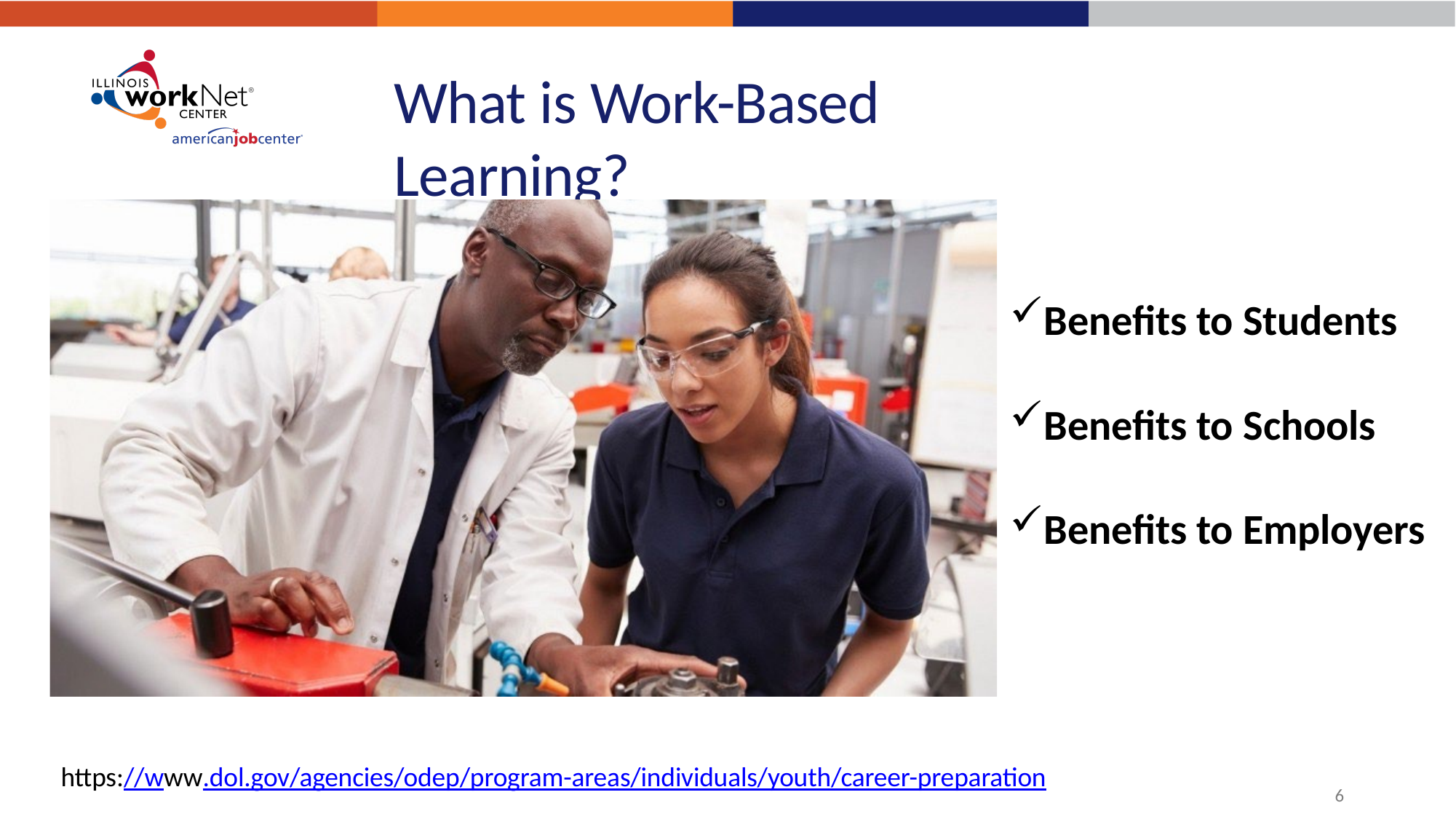

# What is Work-Based Learning?

Benefits to Students

Benefits to Schools

Benefits to Employers
https://www.dol.gov/agencies/odep/program-areas/individuals/youth/career-preparation
6